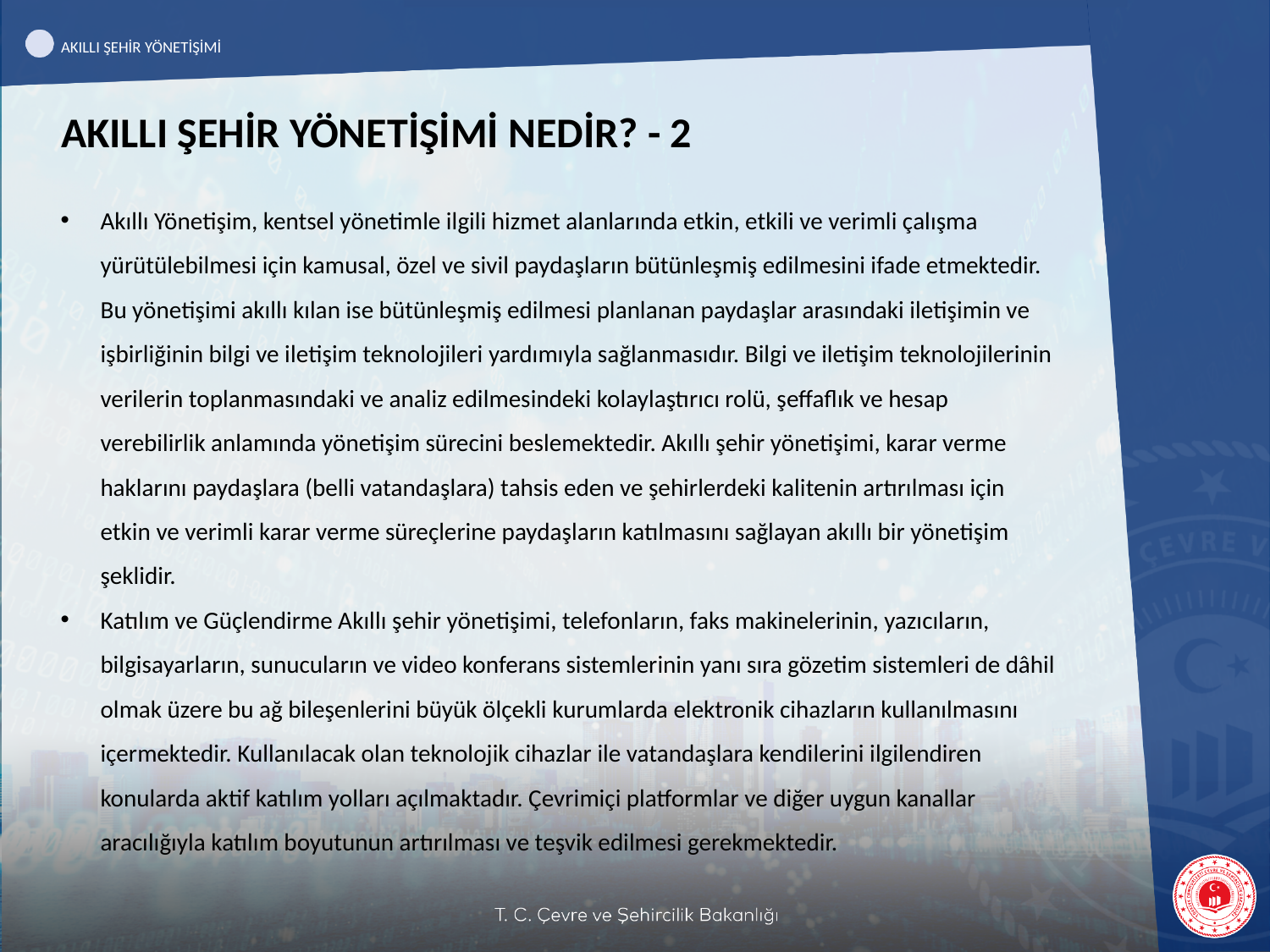

AKILLI ŞEHİR YÖNETİŞİMİ
AKILLI ŞEHİR YÖNETİŞİMİ NEDİR? - 2

Akıllı Yönetişim, kentsel yönetimle ilgili hizmet alanlarında etkin, etkili ve verimli çalışma yürütülebilmesi için kamusal, özel ve sivil paydaşların bütünleşmiş edilmesini ifade etmektedir. Bu yönetişimi akıllı kılan ise bütünleşmiş edilmesi planlanan paydaşlar arasındaki iletişimin ve işbirliğinin bilgi ve iletişim teknolojileri yardımıyla sağlanmasıdır. Bilgi ve iletişim teknolojilerinin verilerin toplanmasındaki ve analiz edilmesindeki kolaylaştırıcı rolü, şeffaflık ve hesap verebilirlik anlamında yönetişim sürecini beslemektedir. Akıllı şehir yönetişimi, karar verme haklarını paydaşlara (belli vatandaşlara) tahsis eden ve şehirlerdeki kalitenin artırılması için etkin ve verimli karar verme süreçlerine paydaşların katılmasını sağlayan akıllı bir yönetişim şeklidir.
Katılım ve Güçlendirme Akıllı şehir yönetişimi, telefonların, faks makinelerinin, yazıcıların, bilgisayarların, sunucuların ve video konferans sistemlerinin yanı sıra gözetim sistemleri de dâhil olmak üzere bu ağ bileşenlerini büyük ölçekli kurumlarda elektronik cihazların kullanılmasını içermektedir. Kullanılacak olan teknolojik cihazlar ile vatandaşlara kendilerini ilgilendiren konularda aktif katılım yolları açılmaktadır. Çevrimiçi platformlar ve diğer uygun kanallar aracılığıyla katılım boyutunun artırılması ve teşvik edilmesi gerekmektedir.